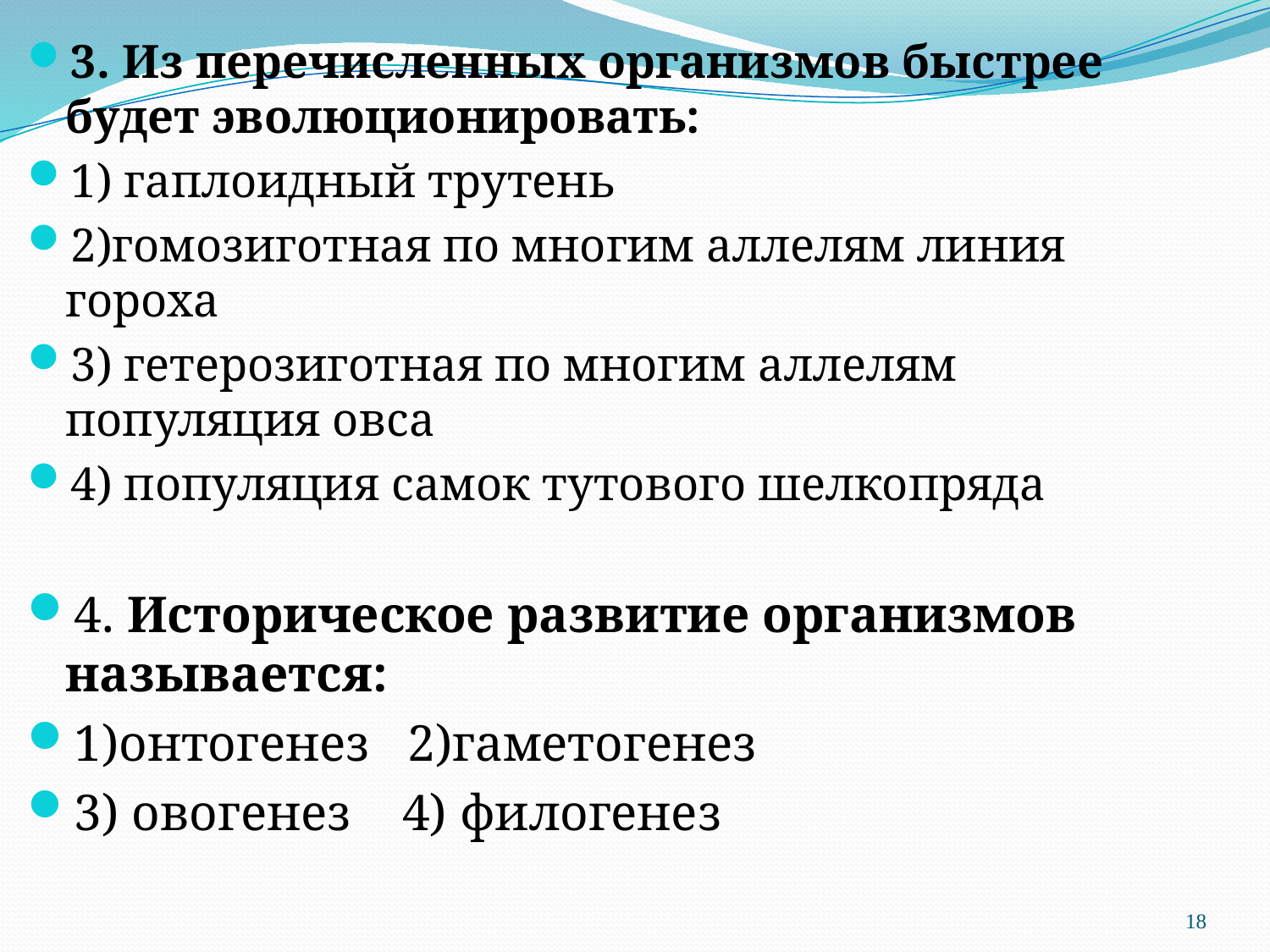

3. Из перечисленных организмов быстрее будет эволюционировать:
1) гаплоидный трутень
2)гомозиготная по многим аллелям линия гороха
3) гетерозиготная по многим аллелям популяция овса
4) популяция самок тутового шелкопряда

4. Историческое развитие организмов называется:
1)онтогенез   2)гаметогенез
3) овогенез    4) филогенез

#
18